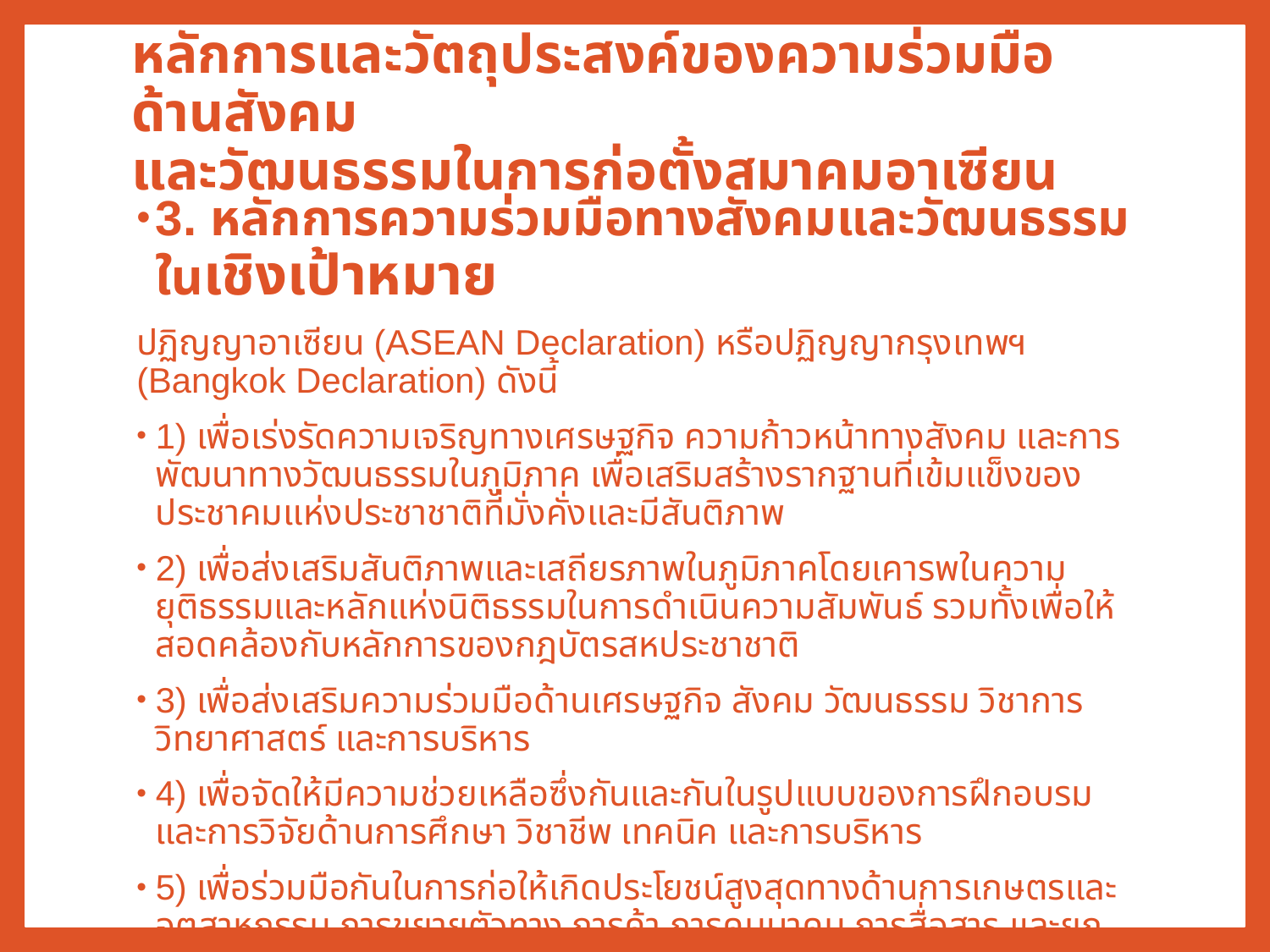

# หลักการและวัตถุประสงค์ของความร่วมมือด้านสังคม และวัฒนธรรมในการก่อตั้งสมาคมอาเซียน
3. หลักการความร่วมมือทางสังคมและวัฒนธรรมในเชิงเป้าหมาย
ปฏิญญาอาเซียน (ASEAN Declaration) หรือปฏิญญากรุงเทพฯ (Bangkok Declaration) ดังนี้
1) เพื่อเร่งรัดความเจริญทางเศรษฐกิจ ความก้าวหน้าทางสังคม และการพัฒนาทางวัฒนธรรมในภูมิภาค เพื่อเสริมสร้างรากฐานที่เข้มแข็งของประชาคมแห่งประชาชาติที่มั่งคั่งและมีสันติภาพ
2) เพื่อส่งเสริมสันติภาพและเสถียรภาพในภูมิภาคโดยเคารพในความยุติธรรมและหลักแห่งนิติธรรมในการดำเนินความสัมพันธ์ รวมทั้งเพื่อให้สอดคล้องกับหลักการของกฎบัตรสหประชาชาติ
3) เพื่อส่งเสริมความร่วมมือด้านเศรษฐกิจ สังคม วัฒนธรรม วิชาการ วิทยาศาสตร์ และการบริหาร
4) เพื่อจัดให้มีความช่วยเหลือซึ่งกันและกันในรูปแบบของการฝึกอบรมและการวิจัยด้านการศึกษา วิชาชีพ เทคนิค และการบริหาร
5) เพื่อร่วมมือกันในการก่อให้เกิดประโยชน์สูงสุดทางด้านการเกษตรและอุตสาหกรรม การขยายตัวทาง การค้า การคมนาคม การสื่อสาร และยกระดับคุณภาพชีวิตของประชาชน
6) เพื่อส่งเสริมการศึกษาด้านเอเชียตะวันออกเฉียงใต้ศึกษา
7) เพื่อดำรงรักษาไว้ซึ่งความสัมพันธ์อันใกล้ชิดและความร่วมมืออันเป็นประโยชน์กับองค์การระหว่าง ประเทศอื่น ๆ ที่มีวัตถุประสงค์และเป้าหมายใกล้เคียงกัน